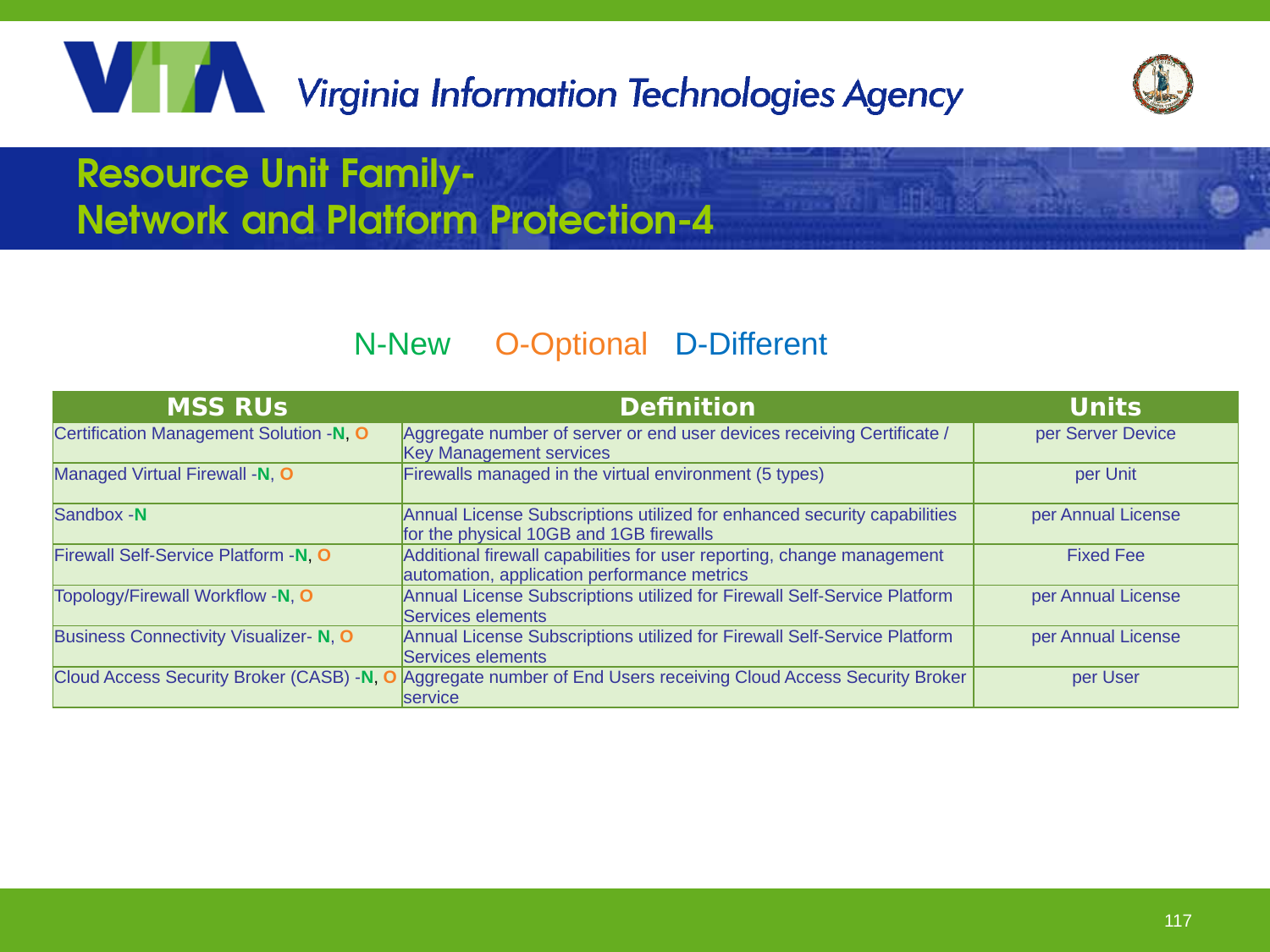

# Resource Unit Family- Network and Platform Protection-4
N-New     O-Optional   D-Different
| MSS RUs | Definition | Units |
| --- | --- | --- |
| Certification Management Solution -N, O | Aggregate number of server or end user devices receiving Certificate / Key Management services | per Server Device |
| Managed Virtual Firewall -N, O | Firewalls managed in the virtual environment (5 types) | per Unit |
| Sandbox -N | Annual License Subscriptions utilized for enhanced security capabilities for the physical 10GB and 1GB firewalls | per Annual License |
| Firewall Self-Service Platform -N, O | Additional firewall capabilities for user reporting, change management automation, application performance metrics | Fixed Fee |
| Topology/Firewall Workflow -N, O | Annual License Subscriptions utilized for Firewall Self-Service Platform Services elements | per Annual License |
| Business Connectivity Visualizer- N, O | Annual License Subscriptions utilized for Firewall Self-Service Platform Services elements | per Annual License |
| Cloud Access Security Broker (CASB) -N, O | Aggregate number of End Users receiving Cloud Access Security Broker service | per User |